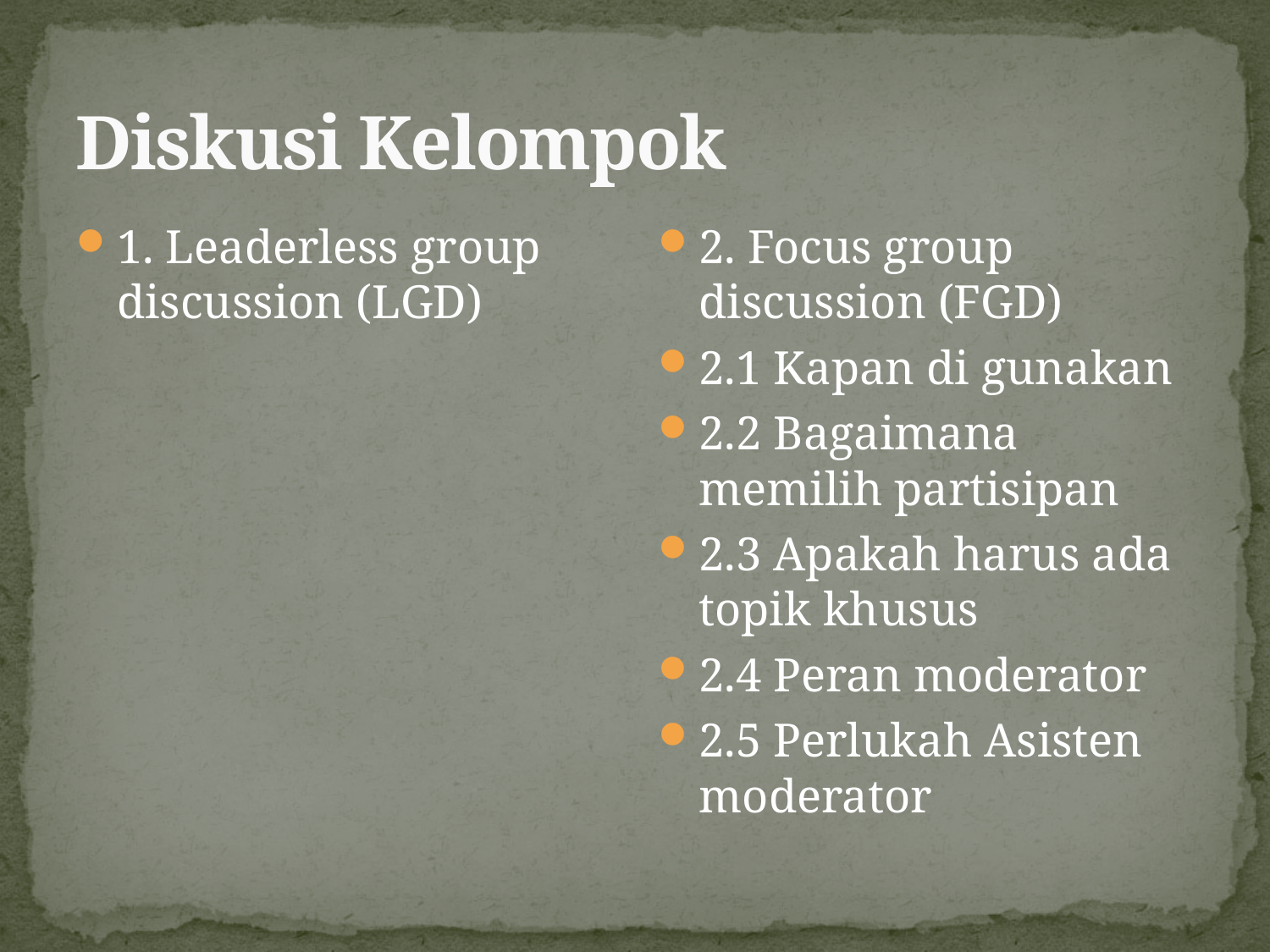

# Diskusi Kelompok
1. Leaderless group discussion (LGD)

2. Focus group discussion (FGD)
2.1 Kapan di gunakan
2.2 Bagaimana memilih partisipan
2.3 Apakah harus ada topik khusus
2.4 Peran moderator
2.5 Perlukah Asisten moderator